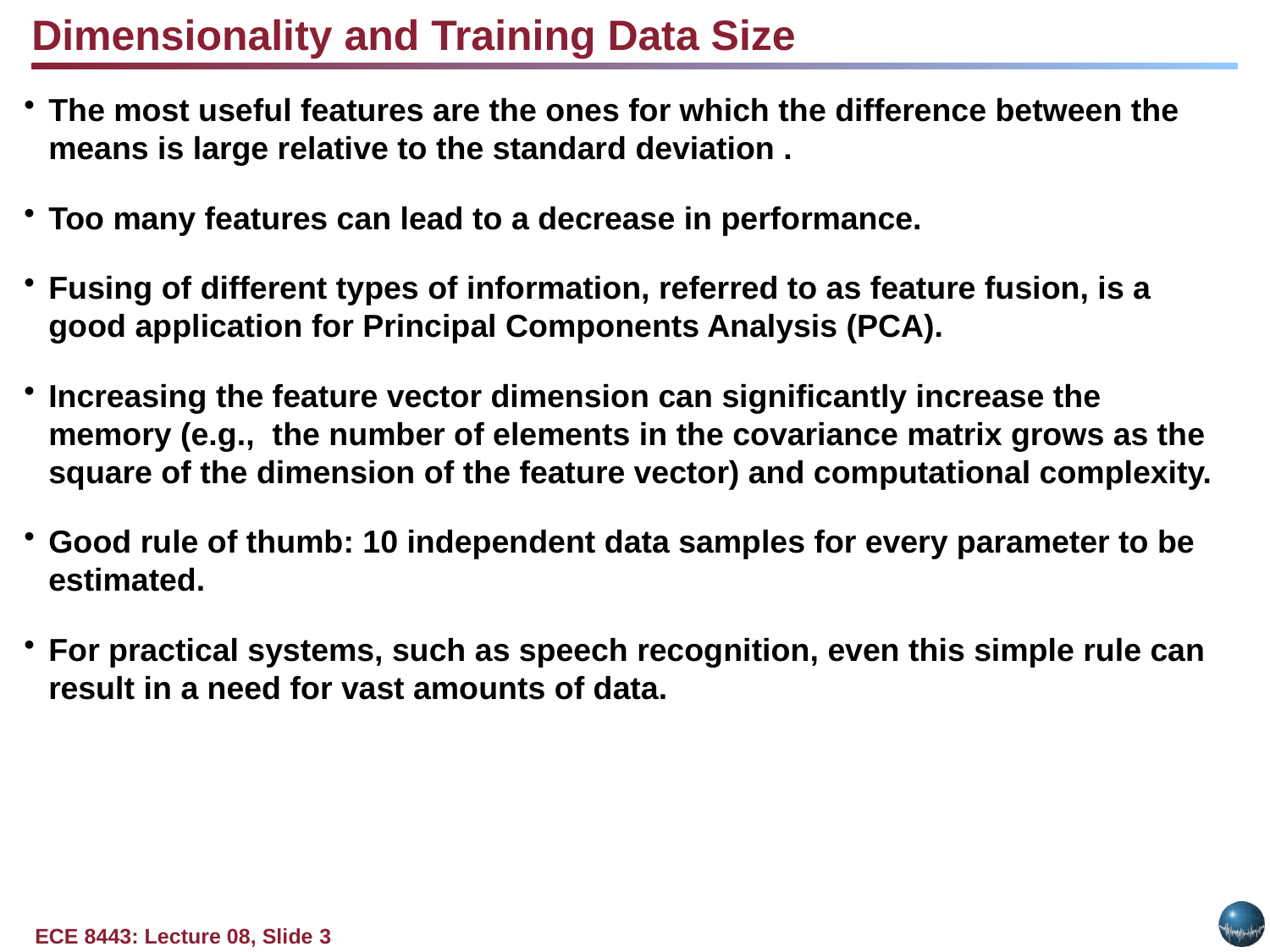

Dimensionality and Training Data Size
The most useful features are the ones for which the difference between the means is large relative to the standard deviation .
Too many features can lead to a decrease in performance.
Fusing of different types of information, referred to as feature fusion, is a good application for Principal Components Analysis (PCA).
Increasing the feature vector dimension can significantly increase the memory (e.g.,  the number of elements in the covariance matrix grows as the square of the dimension of the feature vector) and computational complexity.
Good rule of thumb: 10 independent data samples for every parameter to be estimated.
For practical systems, such as speech recognition, even this simple rule can result in a need for vast amounts of data.